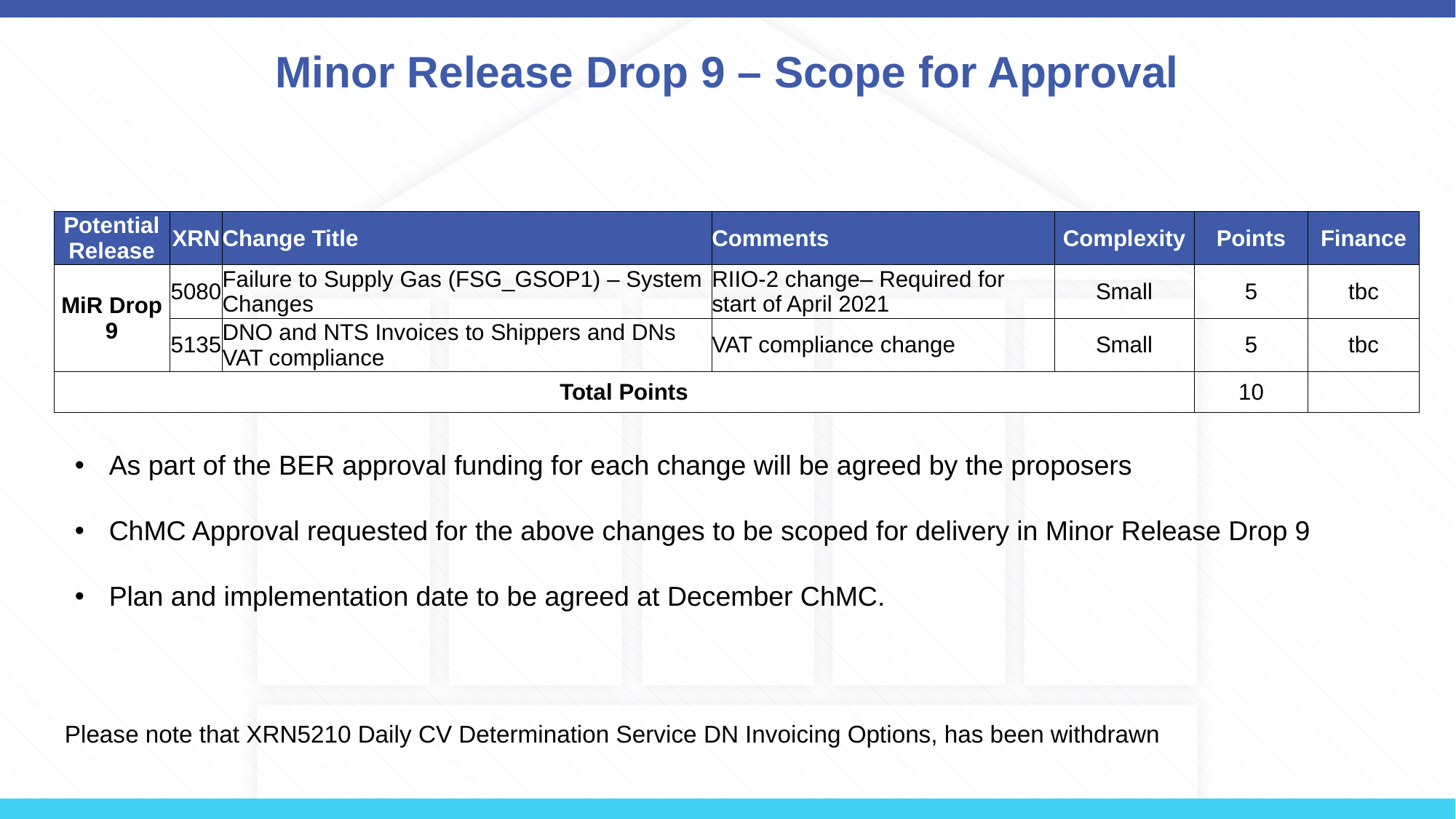

# Minor Release Drop 9 – Scope for Approval
| Potential Release | XRN | Change Title | Comments | Complexity | Points | Finance |
| --- | --- | --- | --- | --- | --- | --- |
| MiR Drop 9 | 5080 | Failure to Supply Gas (FSG\_GSOP1) – System Changes | RIIO-2 change– Required for start of April 2021 | Small | 5 | tbc |
|  | 5135 | DNO and NTS Invoices to Shippers and DNs VAT compliance | VAT compliance change | Small | 5 | tbc |
| Total Points |  |  |  |  | 10 |  |
As part of the BER approval funding for each change will be agreed by the proposers

ChMC Approval requested for the above changes to be scoped for delivery in Minor Release Drop 9

Plan and implementation date to be agreed at December ChMC.
Please note that XRN5210 Daily CV Determination Service DN Invoicing Options, has been withdrawn